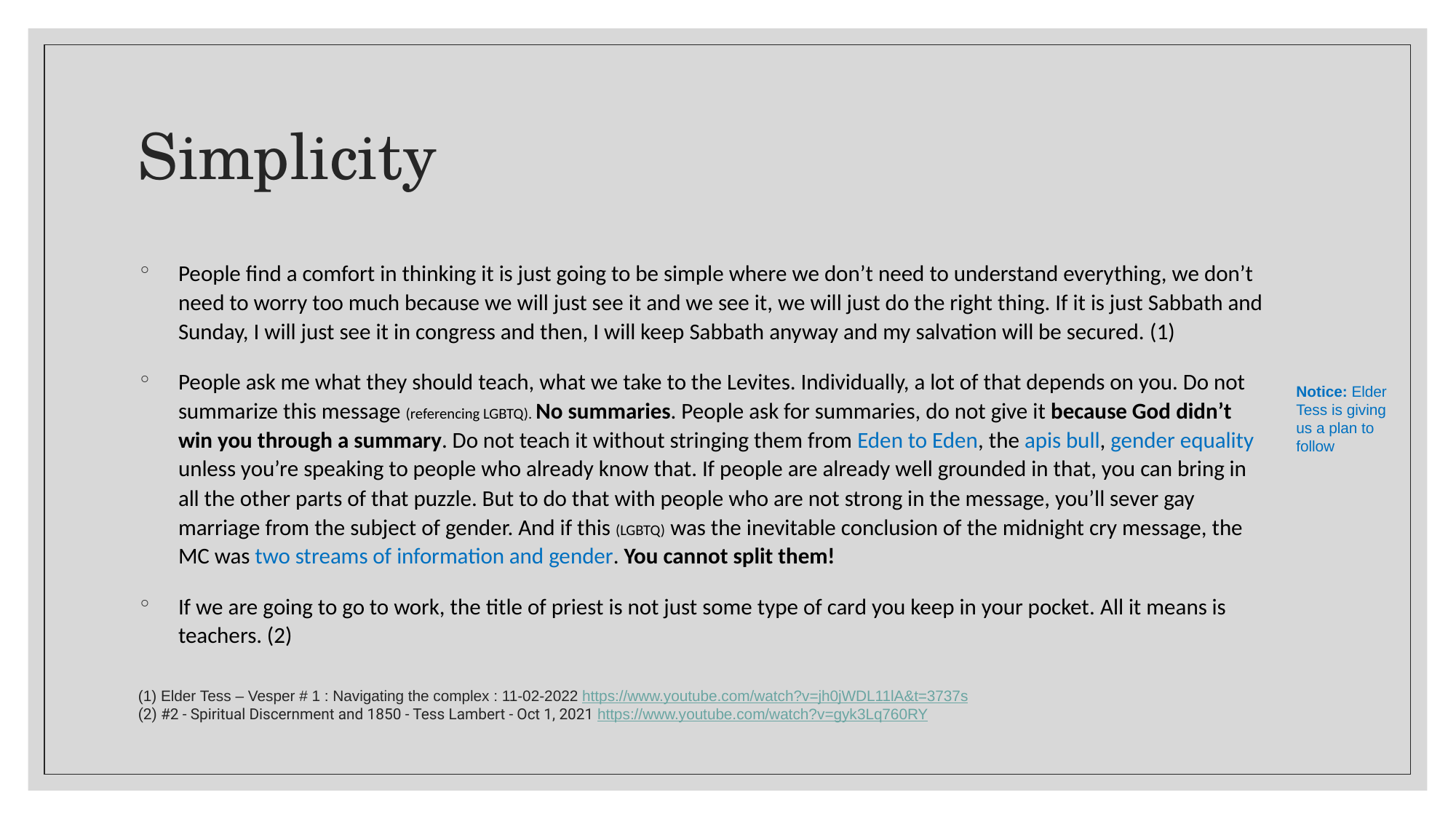

# Simplicity
People find a comfort in thinking it is just going to be simple where we don’t need to understand everything, we don’t need to worry too much because we will just see it and we see it, we will just do the right thing. If it is just Sabbath and Sunday, I will just see it in congress and then, I will keep Sabbath anyway and my salvation will be secured. (1)
People ask me what they should teach, what we take to the Levites. Individually, a lot of that depends on you. Do not summarize this message (referencing LGBTQ). No summaries. People ask for summaries, do not give it because God didn’t win you through a summary. Do not teach it without stringing them from Eden to Eden, the apis bull, gender equality unless you’re speaking to people who already know that. If people are already well grounded in that, you can bring in all the other parts of that puzzle. But to do that with people who are not strong in the message, you’ll sever gay marriage from the subject of gender. And if this (LGBTQ) was the inevitable conclusion of the midnight cry message, the MC was two streams of information and gender. You cannot split them!
If we are going to go to work, the title of priest is not just some type of card you keep in your pocket. All it means is teachers. (2)
Notice: Elder Tess is giving us a plan to follow
(1) Elder Tess – Vesper # 1 : Navigating the complex : 11-02-2022 https://www.youtube.com/watch?v=jh0jWDL11lA&t=3737s
(2) #2 - Spiritual Discernment and 1850 - Tess Lambert - Oct 1, 2021 https://www.youtube.com/watch?v=gyk3Lq760RY